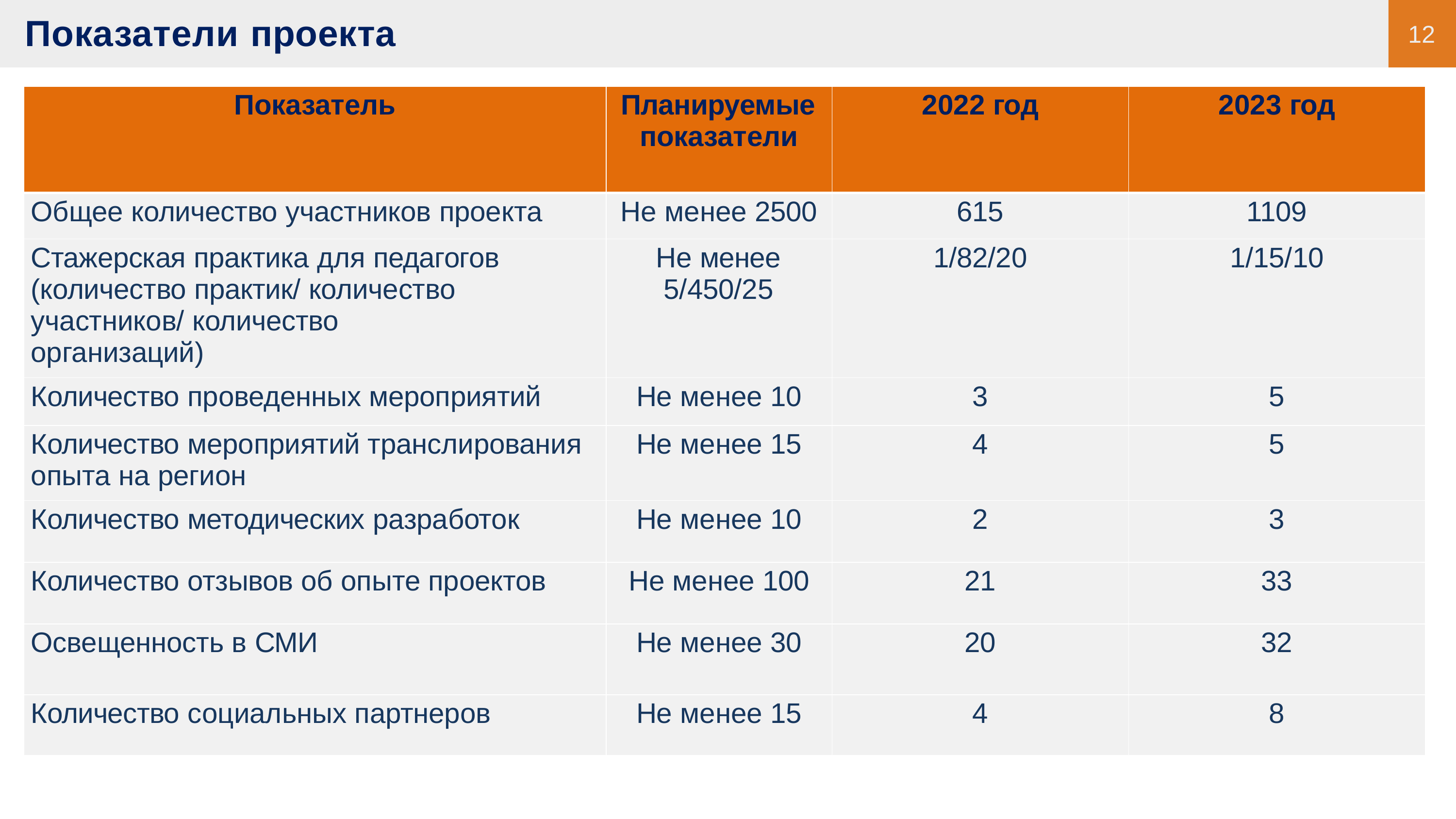

# Показатели проекта
12
| Показатель | Планируемые показатели | 2022 год | 2023 год |
| --- | --- | --- | --- |
| Общее количество участников проекта | Не менее 2500 | 615 | 1109 |
| Стажерская практика для педагогов (количество практик/ количество участников/ количество организаций) | Не менее 5/450/25 | 1/82/20 | 1/15/10 |
| Количество проведенных мероприятий | Не менее 10 | 3 | 5 |
| Количество мероприятий транслирования опыта на регион | Не менее 15 | 4 | 5 |
| Количество методических разработок | Не менее 10 | 2 | 3 |
| Количество отзывов об опыте проектов | Не менее 100 | 21 | 33 |
| Освещенность в СМИ | Не менее 30 | 20 | 32 |
| Количество социальных партнеров | Не менее 15 | 4 | 8 |